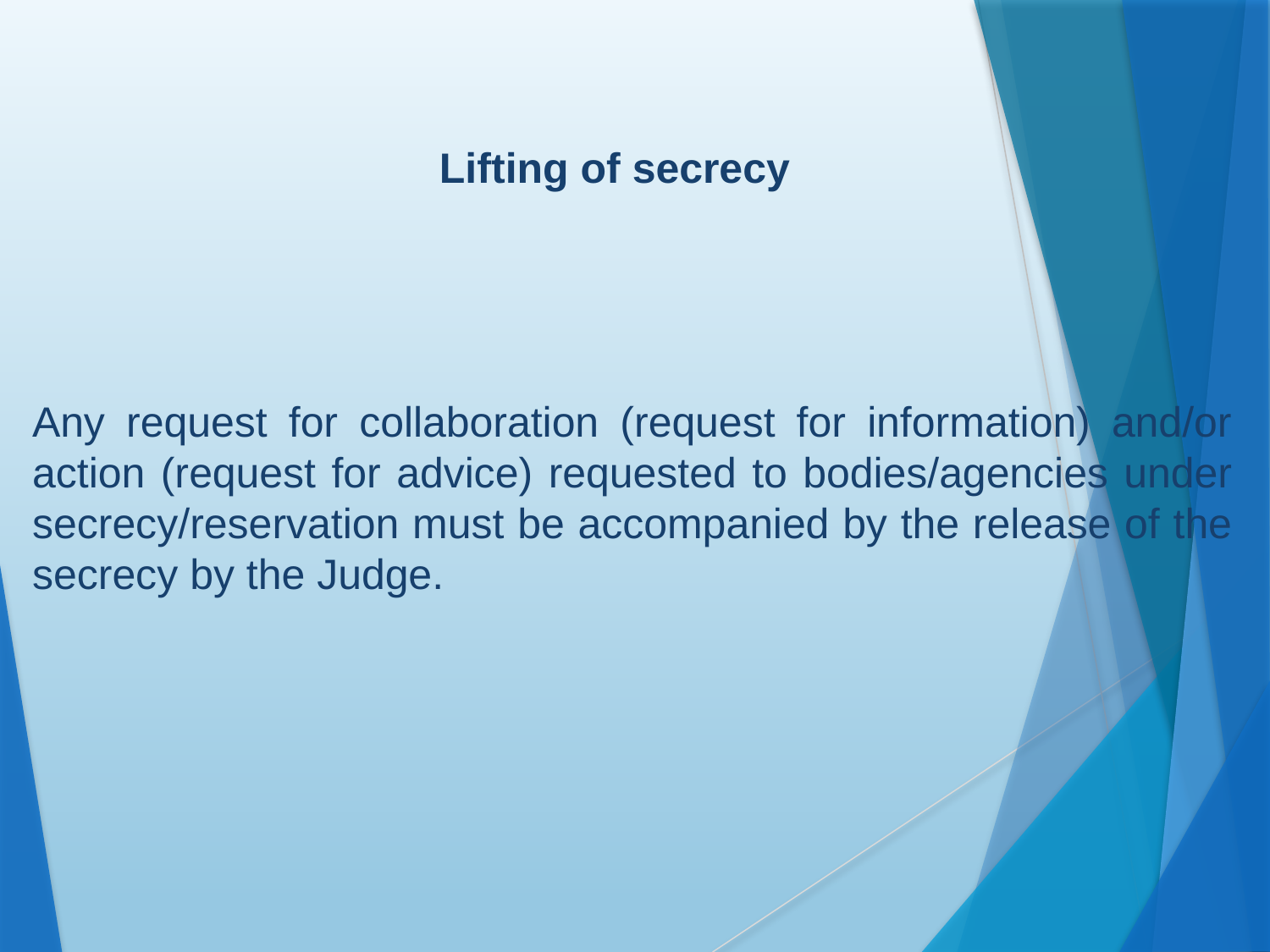

Lifting of secrecy

Any request for collaboration (request for information) and/or action (request for advice) requested to bodies/agencies under secrecy/reservation must be accompanied by the release of the secrecy by the Judge.